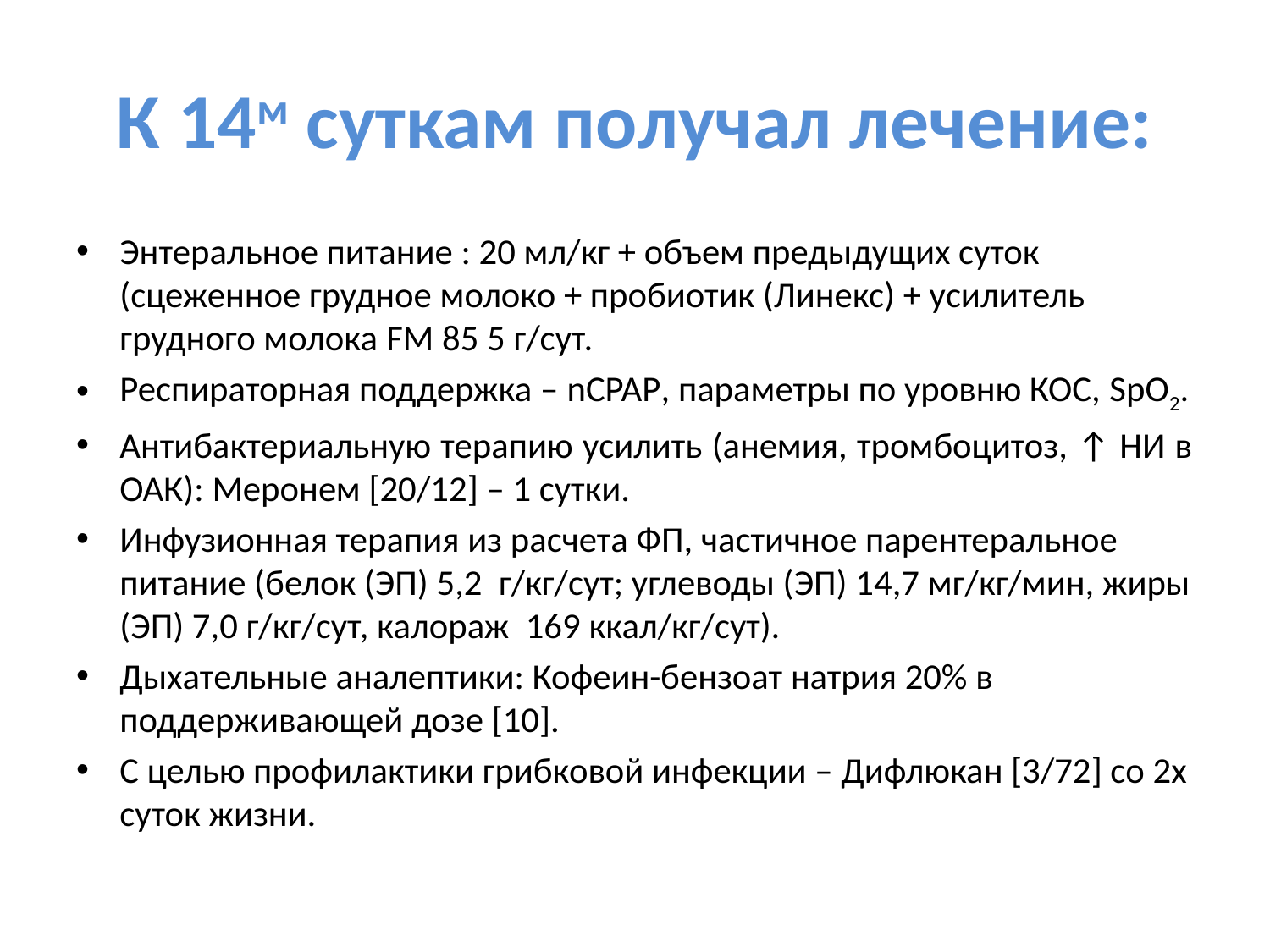

# К 14м суткам получал лечение:
Энтеральное питание : 20 мл/кг + объем предыдущих суток (сцеженное грудное молоко + пробиотик (Линекс) + усилитель грудного молока FM 85 5 г/сут.
Респираторная поддержка – nCPAP, параметры по уровню КОС, SpO2.
Антибактериальную терапию усилить (анемия, тромбоцитоз, ↑ НИ в ОАК): Меронем [20/12] – 1 сутки.
Инфузионная терапия из расчета ФП, частичное парентеральное питание (белок (ЭП) 5,2  г/кг/сут; углеводы (ЭП) 14,7 мг/кг/мин, жиры (ЭП) 7,0 г/кг/сут, калораж  169 ккал/кг/сут).
Дыхательные аналептики: Кофеин-бензоат натрия 20% в поддерживающей дозе [10].
С целью профилактики грибковой инфекции – Дифлюкан [3/72] со 2х суток жизни.